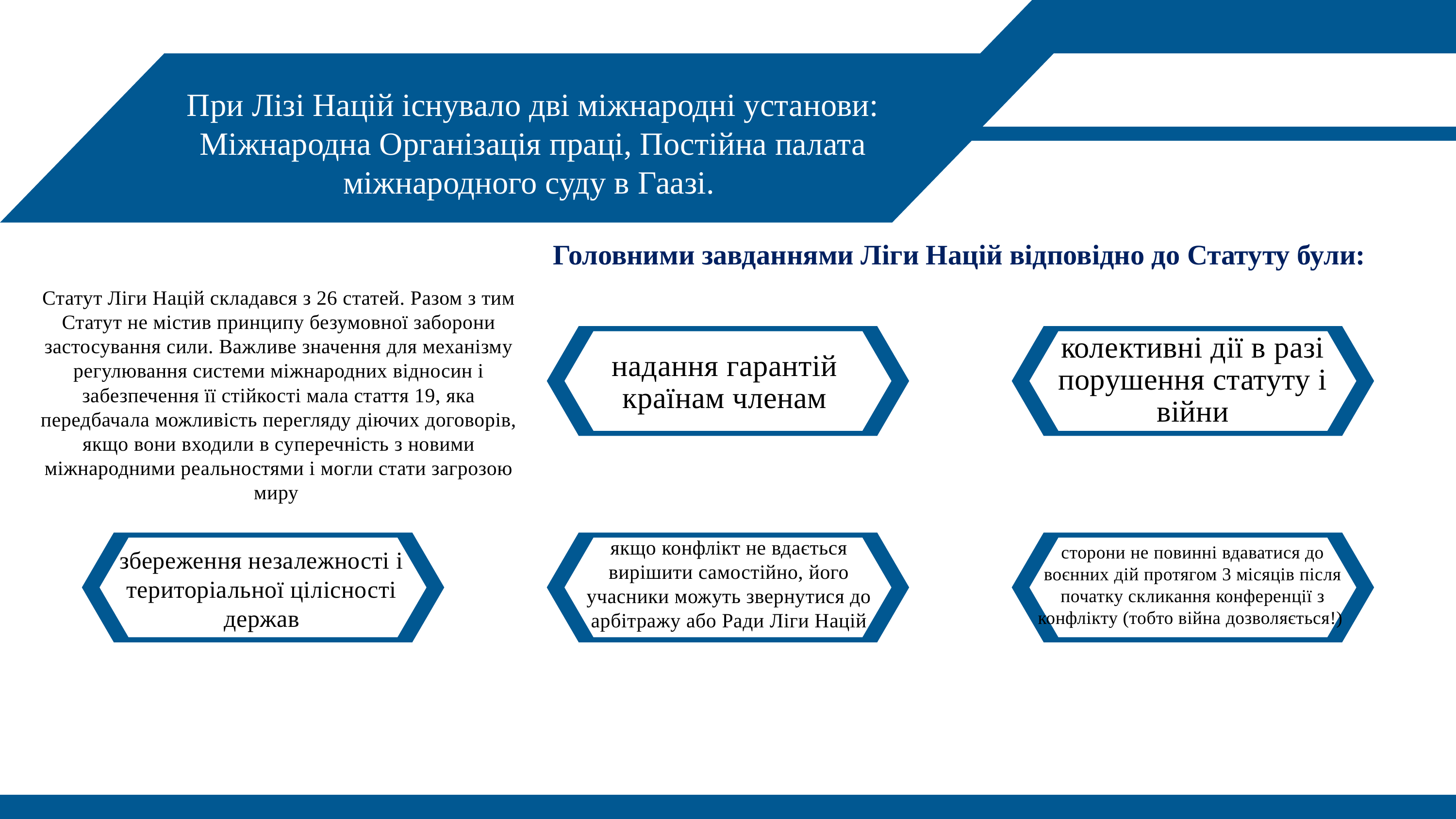

При Лізі Націй існувало дві міжнародні установи: Міжнародна Організація праці, Постійна палата міжнародного суду в Гаазі.
 Головними завданнями Ліги Націй відповідно до Статуту були:
Статут Ліги Націй складався з 26 статей. Разом з тим Статут не містив принципу безумовної заборони застосування сили. Важливе значення для механізму регулювання системи міжнародних відносин і забезпечення її стійкості мала стаття 19, яка передбачала можливість перегляду діючих договорів, якщо вони входили в суперечність з новими міжнародними реальностями і могли стати загрозою миру

колективні дії в разі порушення статуту і війни

надання гарантій країнам членам

якщо конфлікт не вдається вирішити самостійно, його учасники можуть звернутися до арбітражу або Ради Ліги Націй

сторони не повинні вдаватися до воєнних дій протягом 3 місяців після початку скликання конференції з конфлікту (тобто війна дозволяється!)
збереження незалежності і територіальної цілісності держав